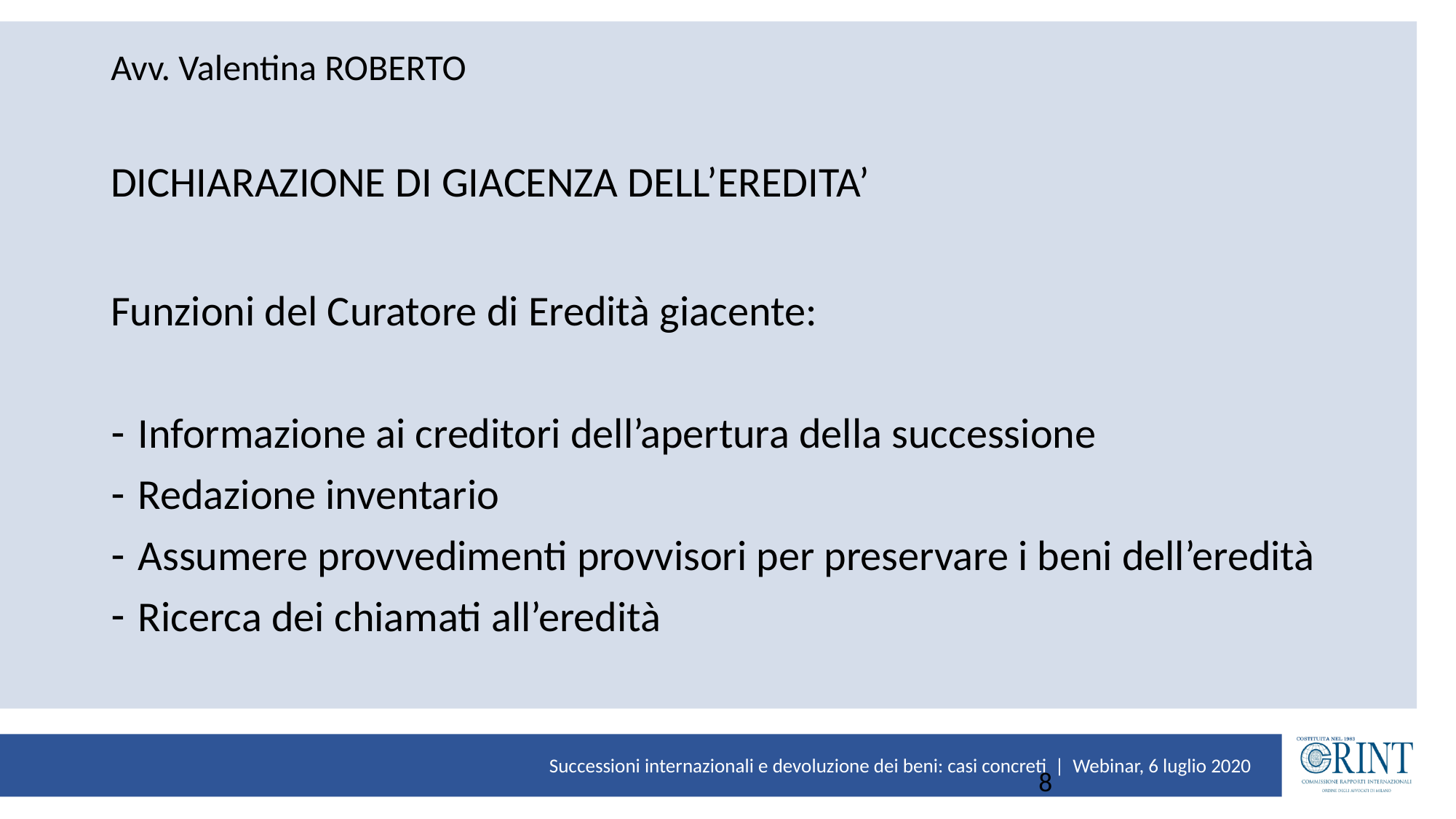

# Avv. Valentina ROBERTO DICHIARAZIONE DI GIACENZA DELL’EREDITA’

Funzioni del Curatore di Eredità giacente:

Informazione ai creditori dell’apertura della successione
Redazione inventario
Assumere provvedimenti provvisori per preservare i beni dell’eredità
Ricerca dei chiamati all’eredità

8